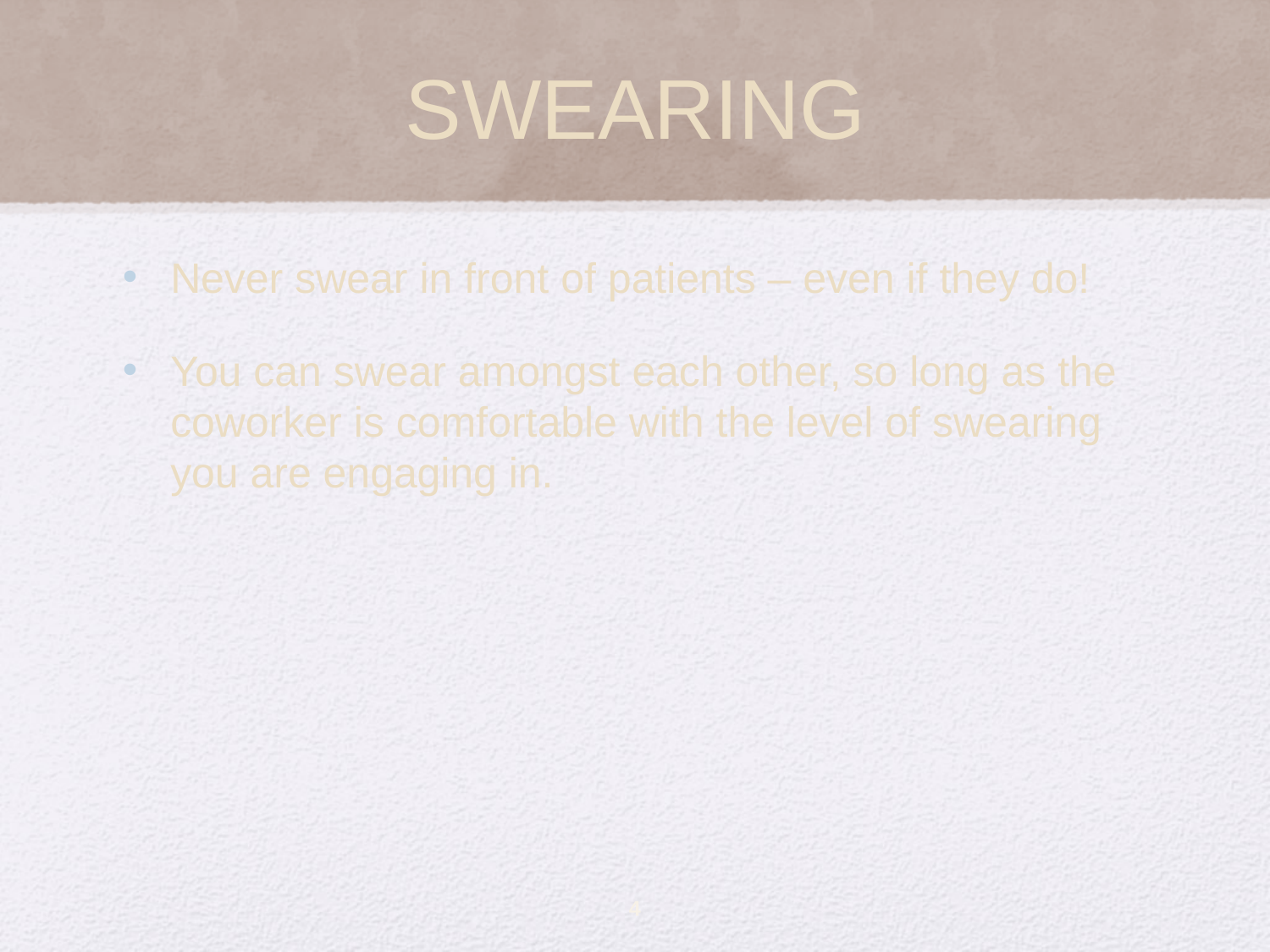

# SWEARING
Never swear in front of patients – even if they do!
You can swear amongst each other, so long as the coworker is comfortable with the level of swearing you are engaging in.
4